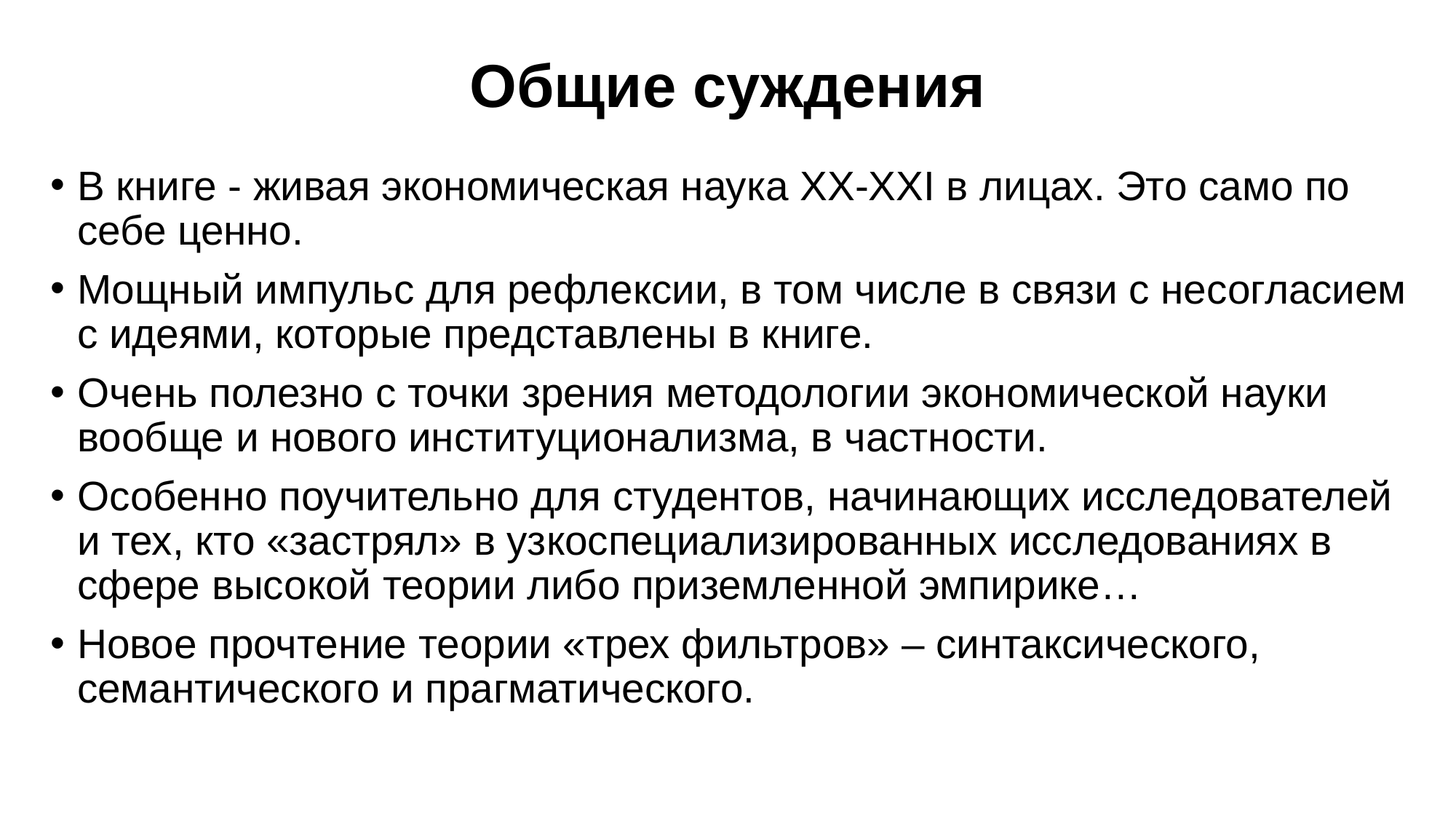

# Общие суждения
В книге - живая экономическая наука XX-XXI в лицах. Это само по себе ценно.
Мощный импульс для рефлексии, в том числе в связи с несогласием с идеями, которые представлены в книге.
Очень полезно с точки зрения методологии экономической науки вообще и нового институционализма, в частности.
Особенно поучительно для студентов, начинающих исследователей и тех, кто «застрял» в узкоспециализированных исследованиях в сфере высокой теории либо приземленной эмпирике…
Новое прочтение теории «трех фильтров» – синтаксического, семантического и прагматического.